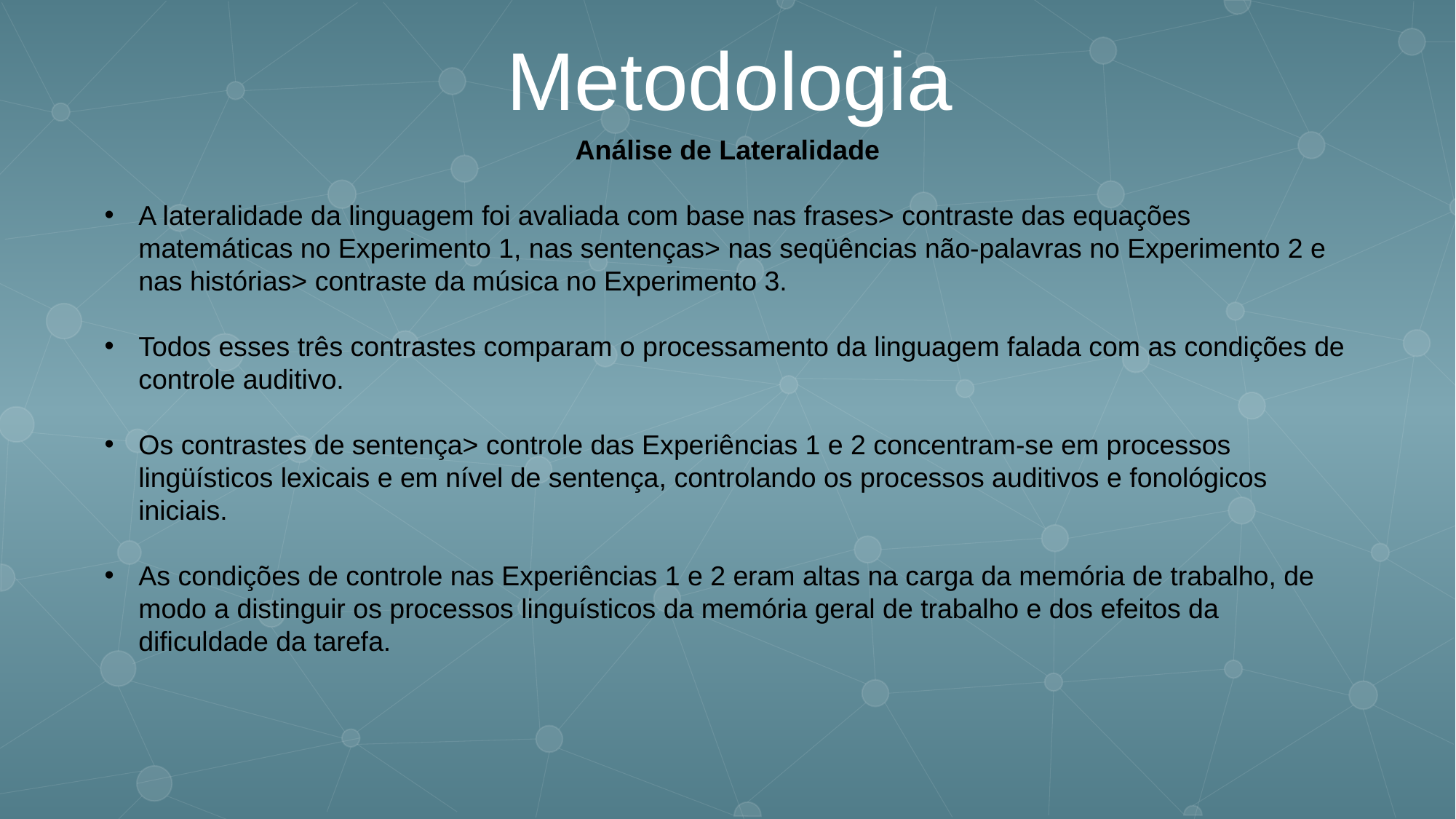

Metodologia
Análise de Lateralidade

A lateralidade da linguagem foi avaliada com base nas frases> contraste das equações matemáticas no Experimento 1, nas sentenças> nas seqüências não-palavras no Experimento 2 e nas histórias> contraste da música no Experimento 3.

Todos esses três contrastes comparam o processamento da linguagem falada com as condições de controle auditivo.

Os contrastes de sentença> controle das Experiências 1 e 2 concentram-se em processos lingüísticos lexicais e em nível de sentença, controlando os processos auditivos e fonológicos iniciais.

As condições de controle nas Experiências 1 e 2 eram altas na carga da memória de trabalho, de modo a distinguir os processos linguísticos da memória geral de trabalho e dos efeitos da dificuldade da tarefa.